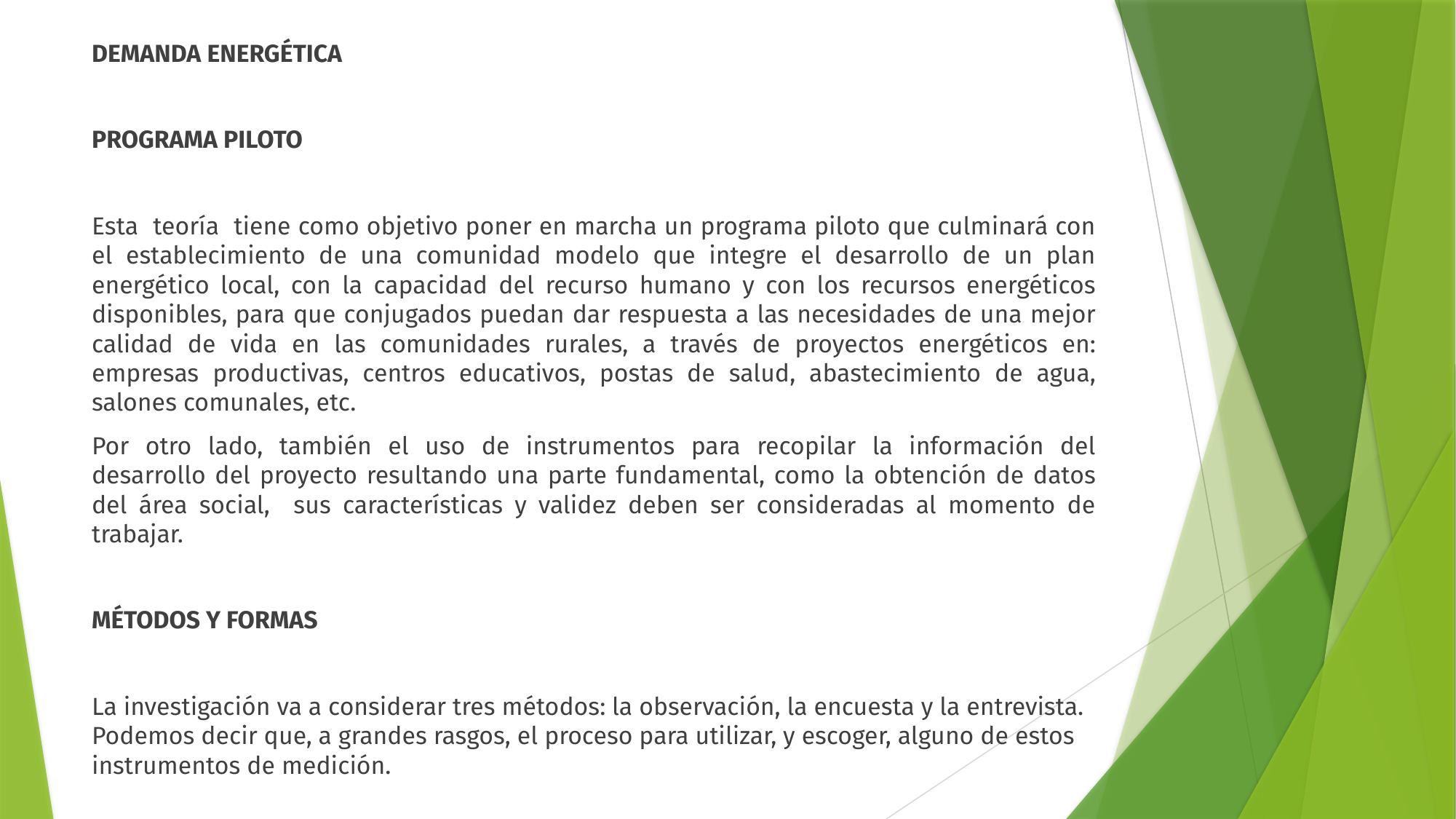

DEMANDA ENERGÉTICA

PROGRAMA PILOTO

Esta  teoría  tiene como objetivo poner en marcha un programa piloto que culminará con el establecimiento de una comunidad modelo que integre el desarrollo de un plan energético local, con la capacidad del recurso humano y con los recursos energéticos disponibles, para que conjugados puedan dar respuesta a las necesidades de una mejor calidad de vida en las comunidades rurales, a través de proyectos energéticos en: empresas productivas, centros educativos, postas de salud, abastecimiento de agua, salones comunales, etc.
Por otro lado, también el uso de instrumentos para recopilar la información del desarrollo del proyecto resultando una parte fundamental, como la obtención de datos del área social,  sus características y validez deben ser consideradas al momento de trabajar.

MÉTODOS Y FORMAS

La investigación va a considerar tres métodos: la observación, la encuesta y la entrevista. Podemos decir que, a grandes rasgos, el proceso para utilizar, y escoger, alguno de estos instrumentos de medición.